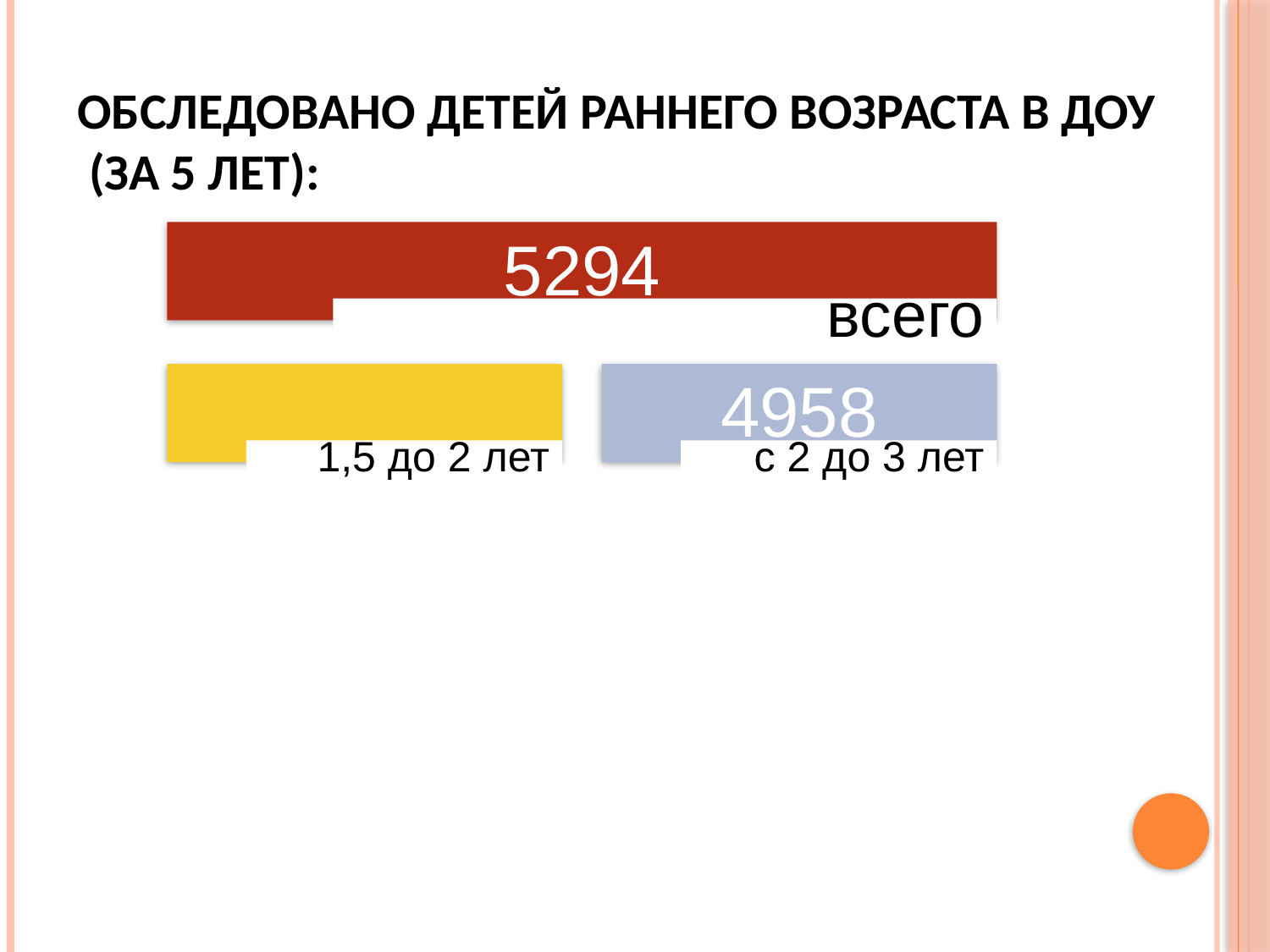

# Обследовано детей раннего возраста в ДОУ (за 5 лет):
5294
всего
1,5 до 2 лет
4958
с 2 до 3 лет